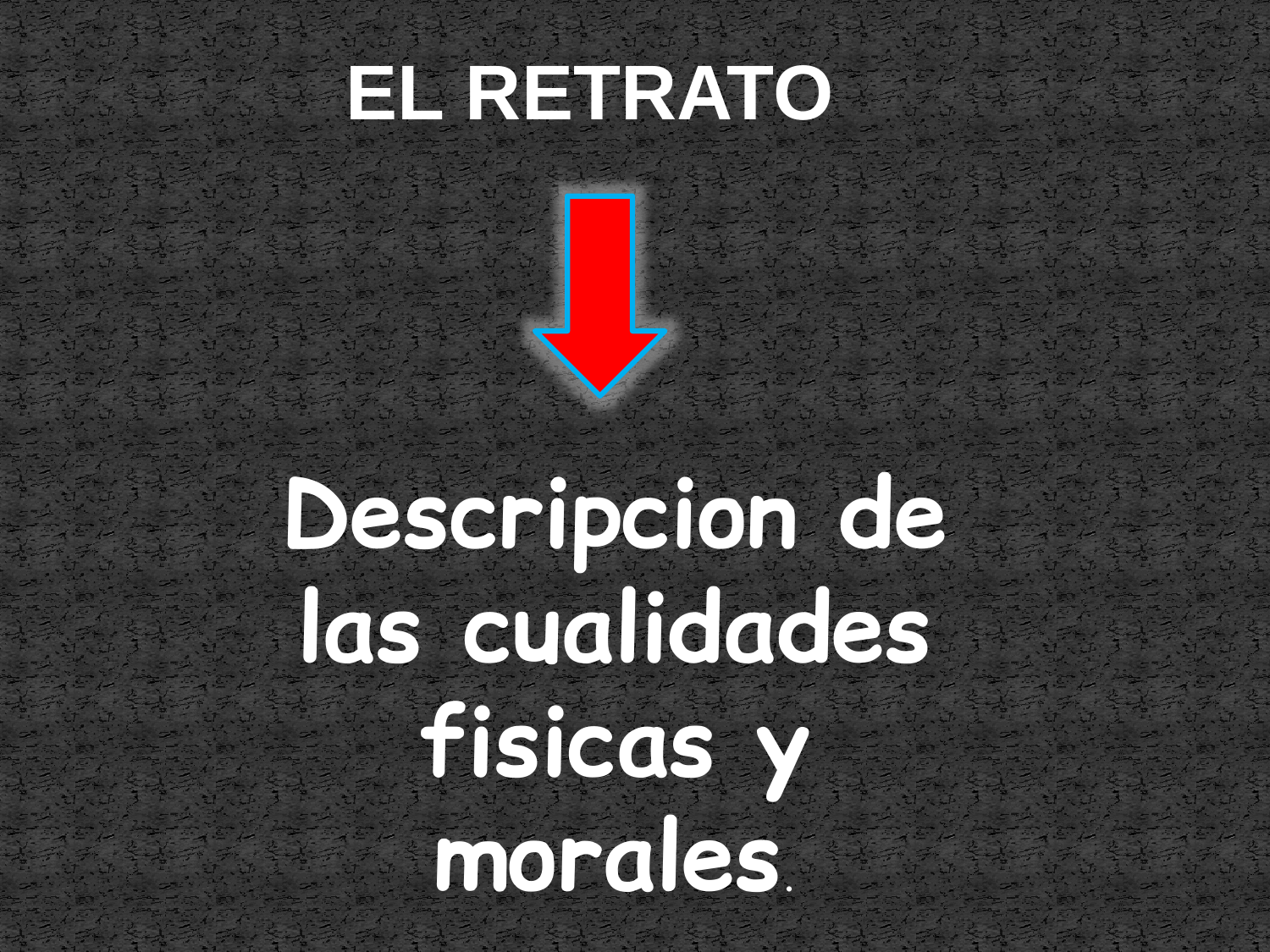

EL RETRATO

Descripcion de las cualidades fisicas y morales.